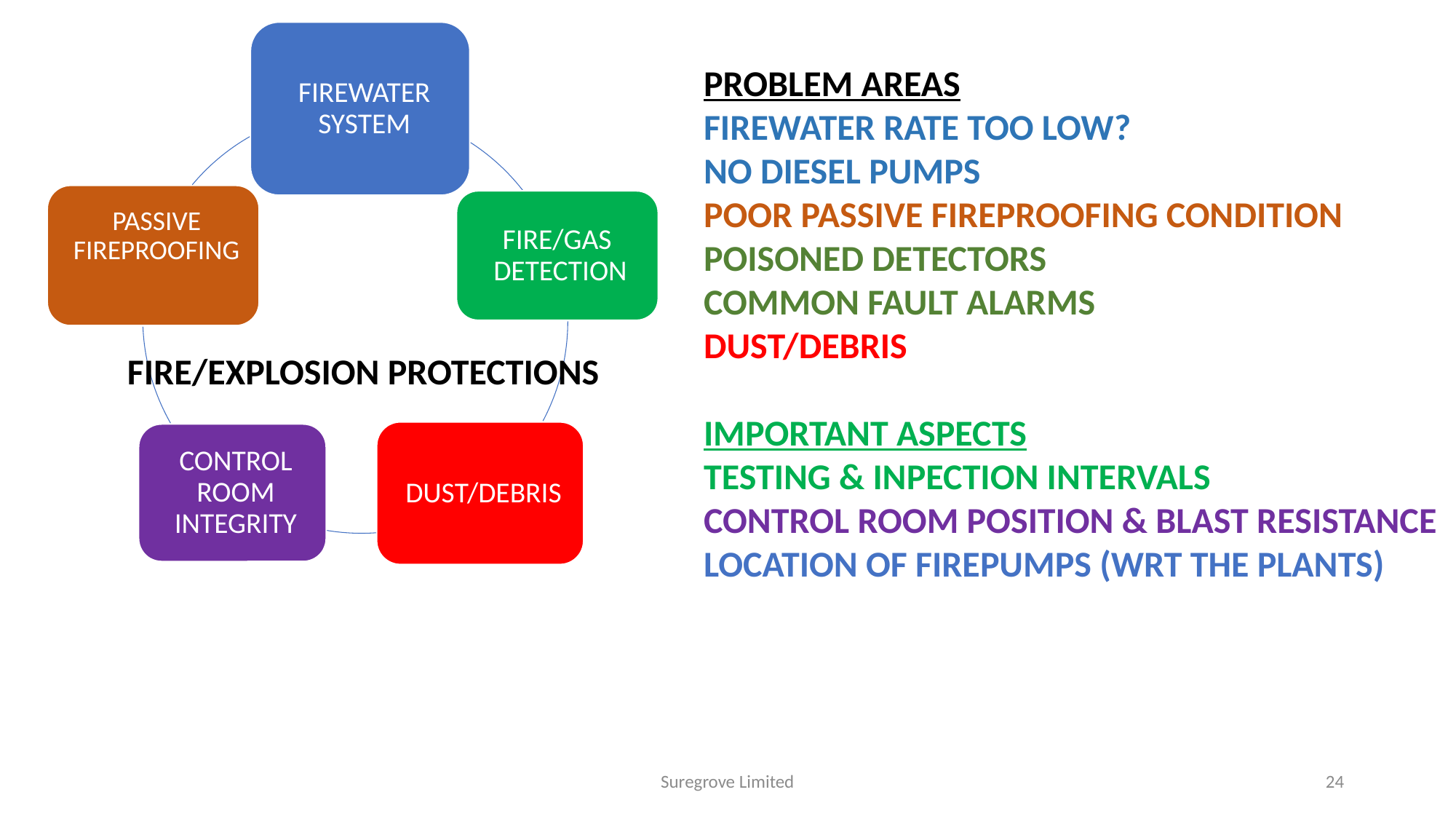

FIREWATER SYSTEM
FIRE/GAS  DETECTION
DUST/DEBRIS
CONTROL ROOM INTEGRITY
PASSIVE FIREPROOFING

PROBLEM AREAS
FIREWATER RATE TOO LOW?
No DIESEL PUMPS
POOR PASSIVE FIREPROOFING CONDITION
POISONED DETECTORS
COMMON FAULT ALARMS
DUST/DEBRIS

IMPORTANT ASPECTS
TESTING & INPECTION INTERVALS
CONTROL ROOM POSITION & BLAST RESISTANCE
LOCATION OF FIREPUMPS (WRT THE PLANTS)

FIRE/EXPLOSION PROTECTIONS
Suregrove Limited
24